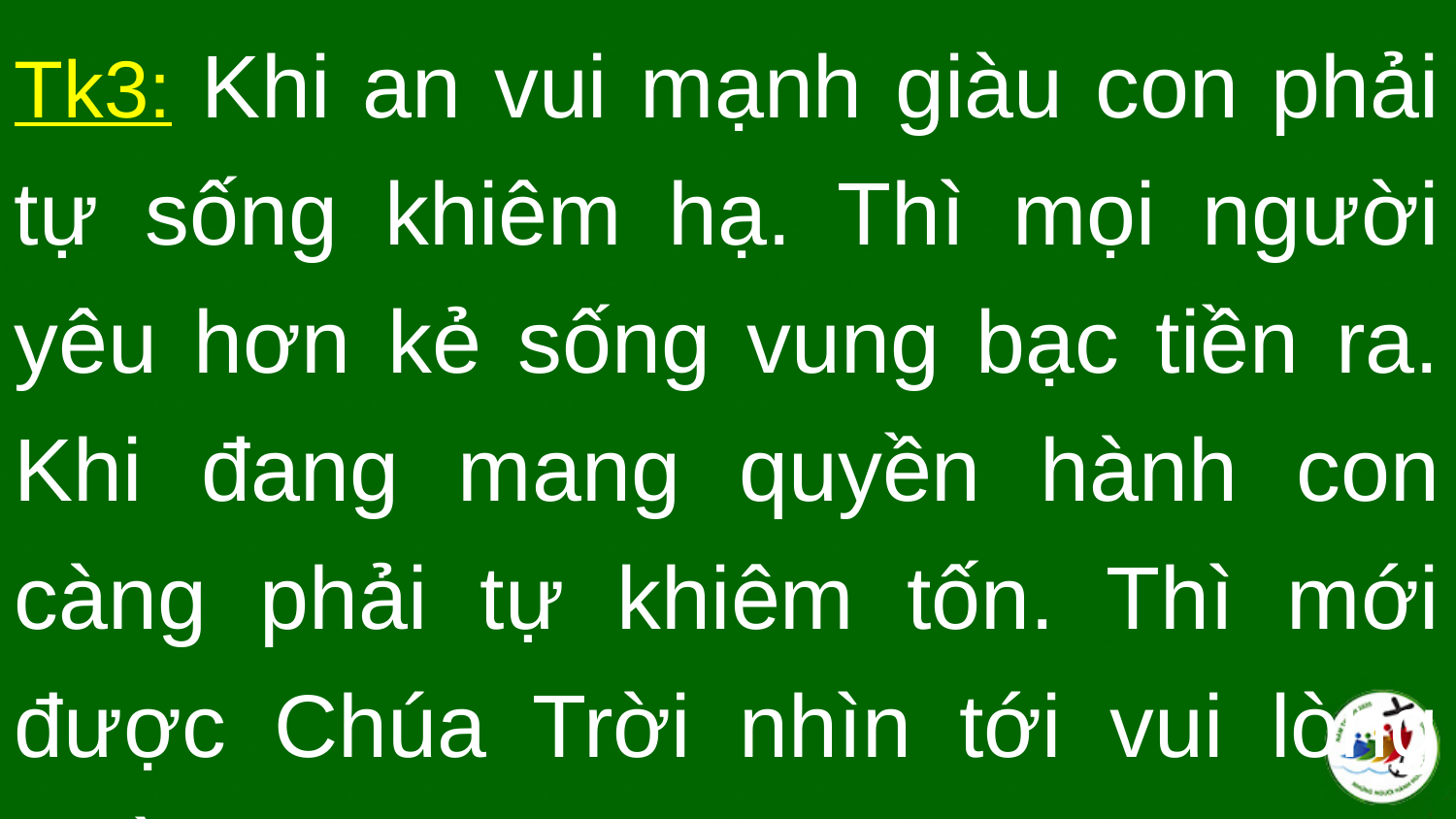

Tk3: Khi an vui mạnh giàu con phải tự sống khiêm hạ. Thì mọi người yêu hơn kẻ sống vung bạc tiền ra. Khi đang mang quyền hành con càng phải tự khiêm tốn. Thì mới được Chúa Trời nhìn tới vui lòng nhiều hơn.